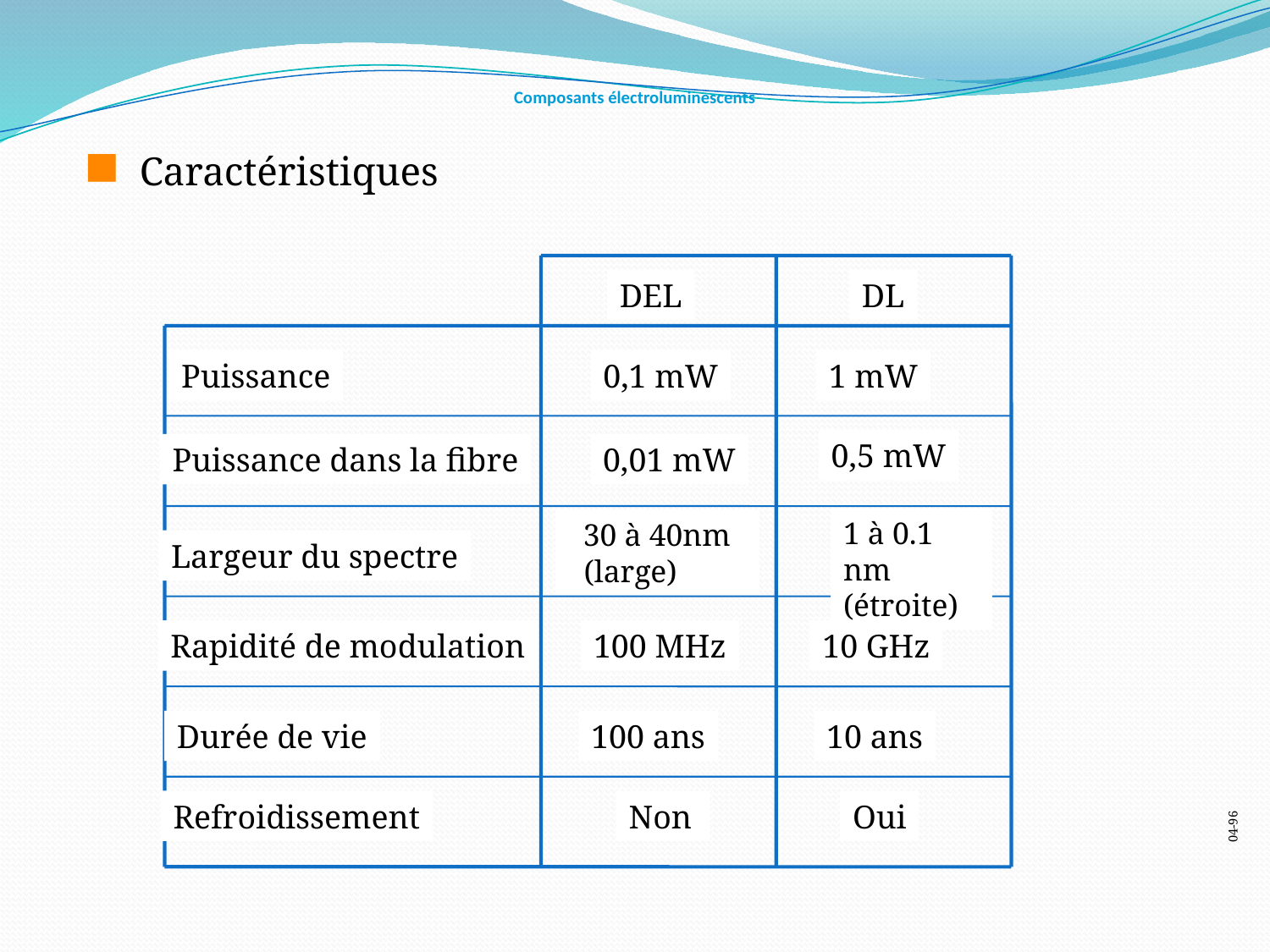

# Composants électroluminescents

Caractéristiques

DEL
DL

Puissance
0,1 mW
1 mW

0,5 mW
Puissance dans la fibre
0,01 mW

1 à 0.1 nm
(étroite)
  30 à 40nm
  (large)
Largeur du spectre

Rapidité de modulation
100 MHz
10 GHz

Durée de vie
100 ans
10 ans

Refroidissement
Non
Oui

04-96